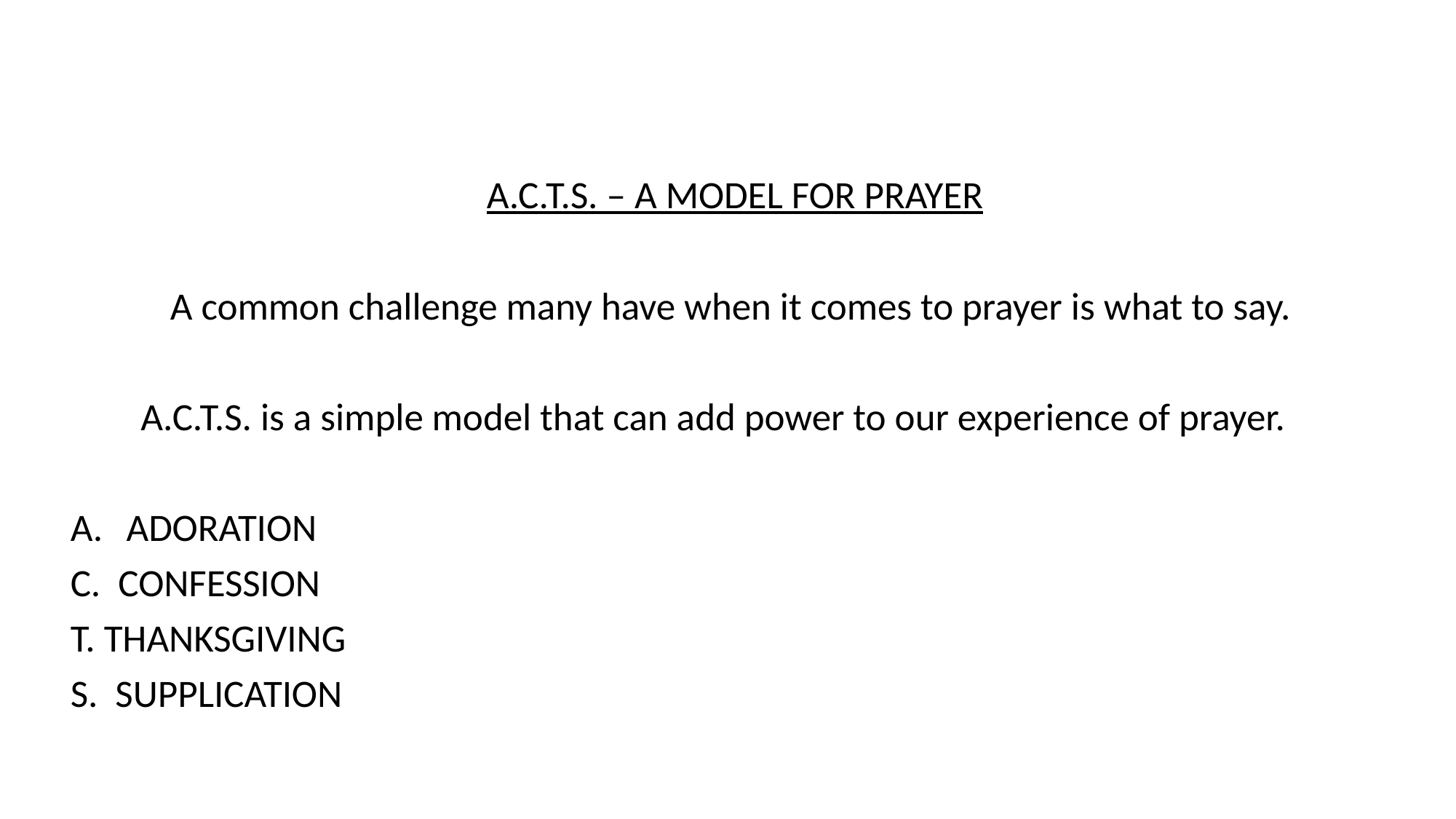

A.C.T.S. – A MODEL FOR PRAYER

A common challenge many have when it comes to prayer is what to say.

A.C.T.S. is a simple model that can add power to our experience of prayer.

ADORATION
C.  CONFESSION
T. THANKSGIVING
S.  SUPPLICATION